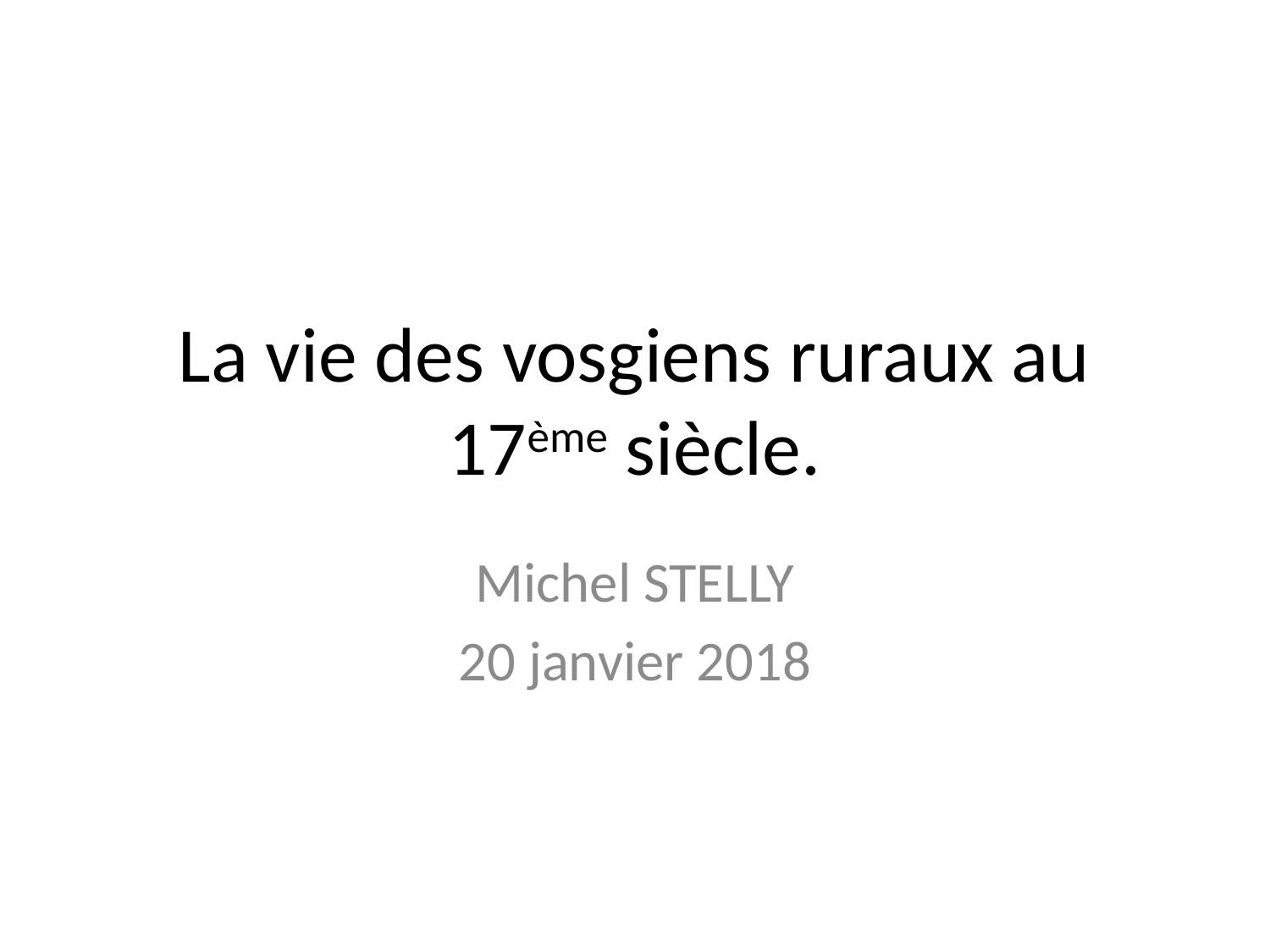

# La vie des vosgiens ruraux au 17ème siècle.
Michel STELLY
20 janvier 2018